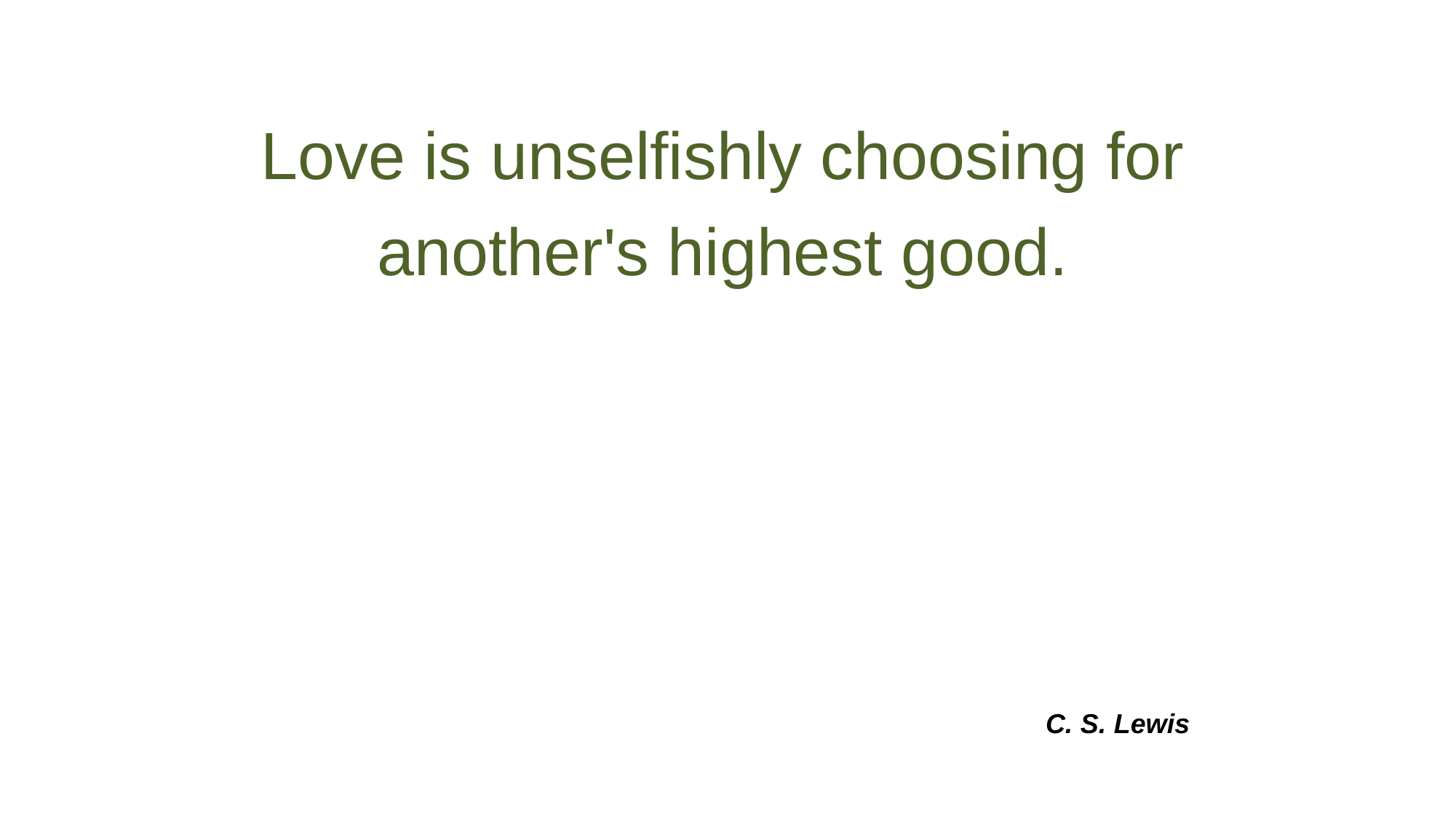

Love is unselfishly choosing for another's highest good.
C. S. Lewis